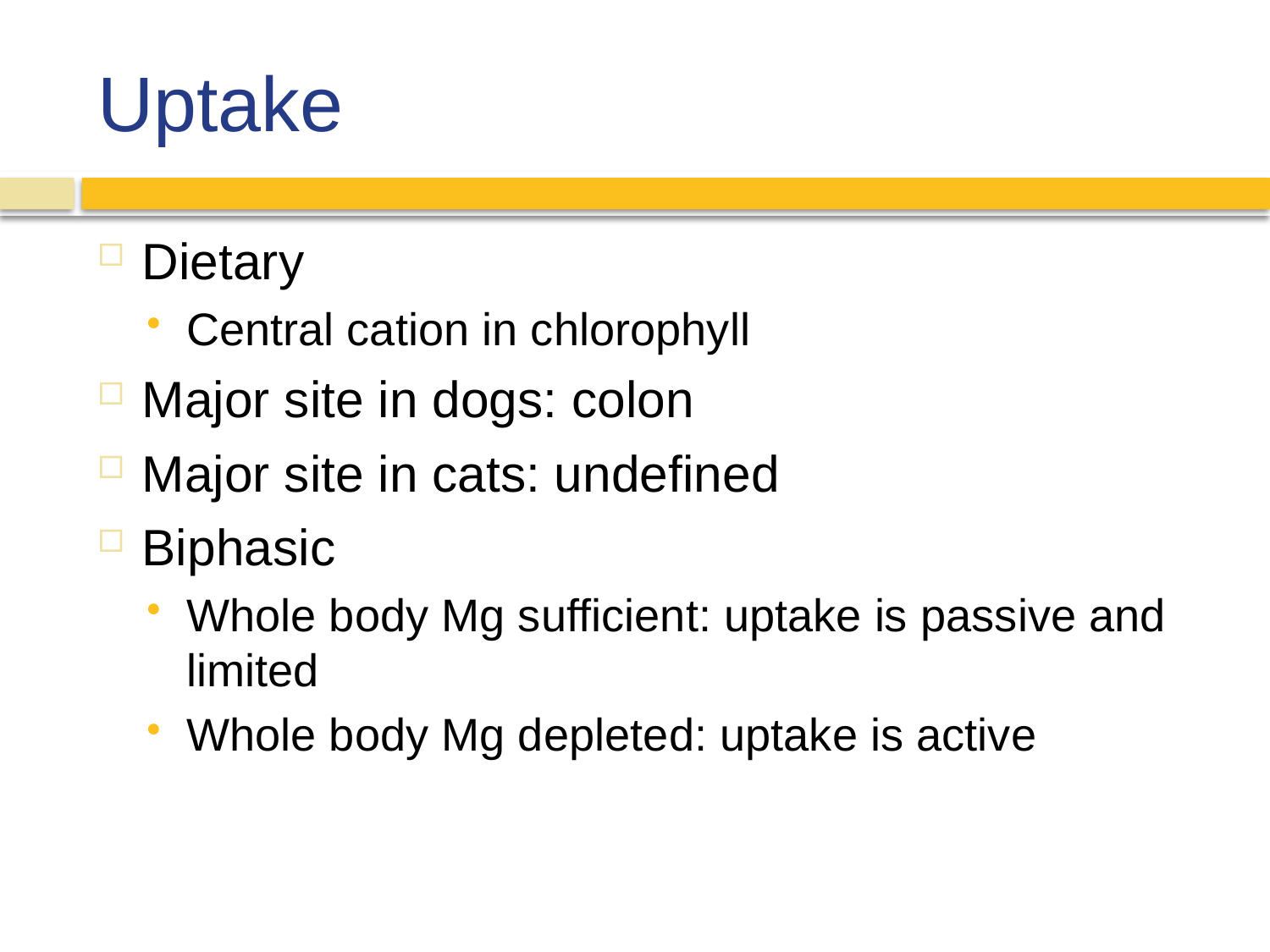

# Uptake
Dietary
Central cation in chlorophyll
Major site in dogs: colon
Major site in cats: undefined
Biphasic
Whole body Mg sufficient: uptake is passive and limited
Whole body Mg depleted: uptake is active